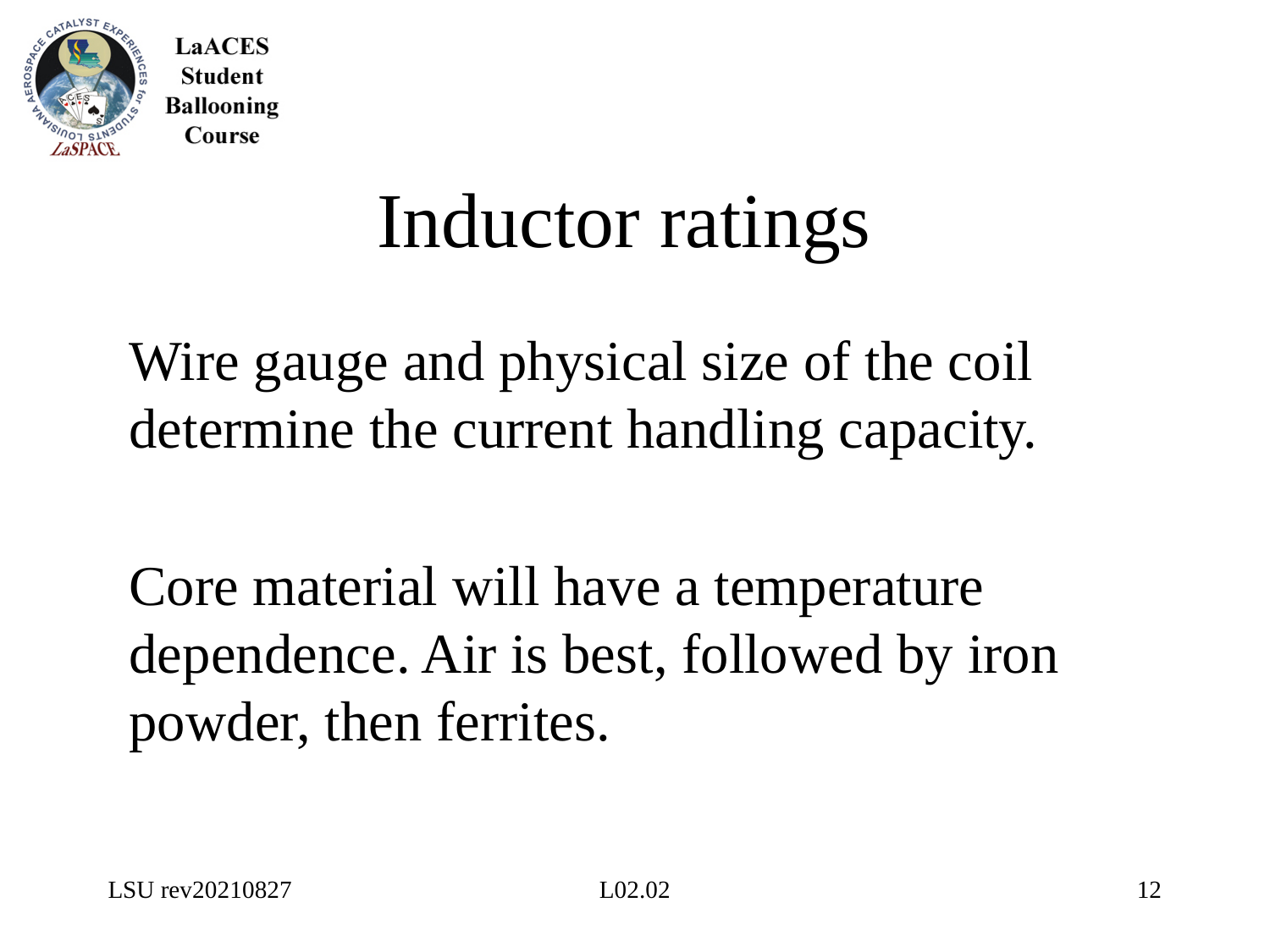

# Inductor ratings
Wire gauge and physical size of the coil determine the current handling capacity.

Core material will have a temperature dependence. Air is best, followed by iron powder, then ferrites.
LSU rev20210827
L02.02
12